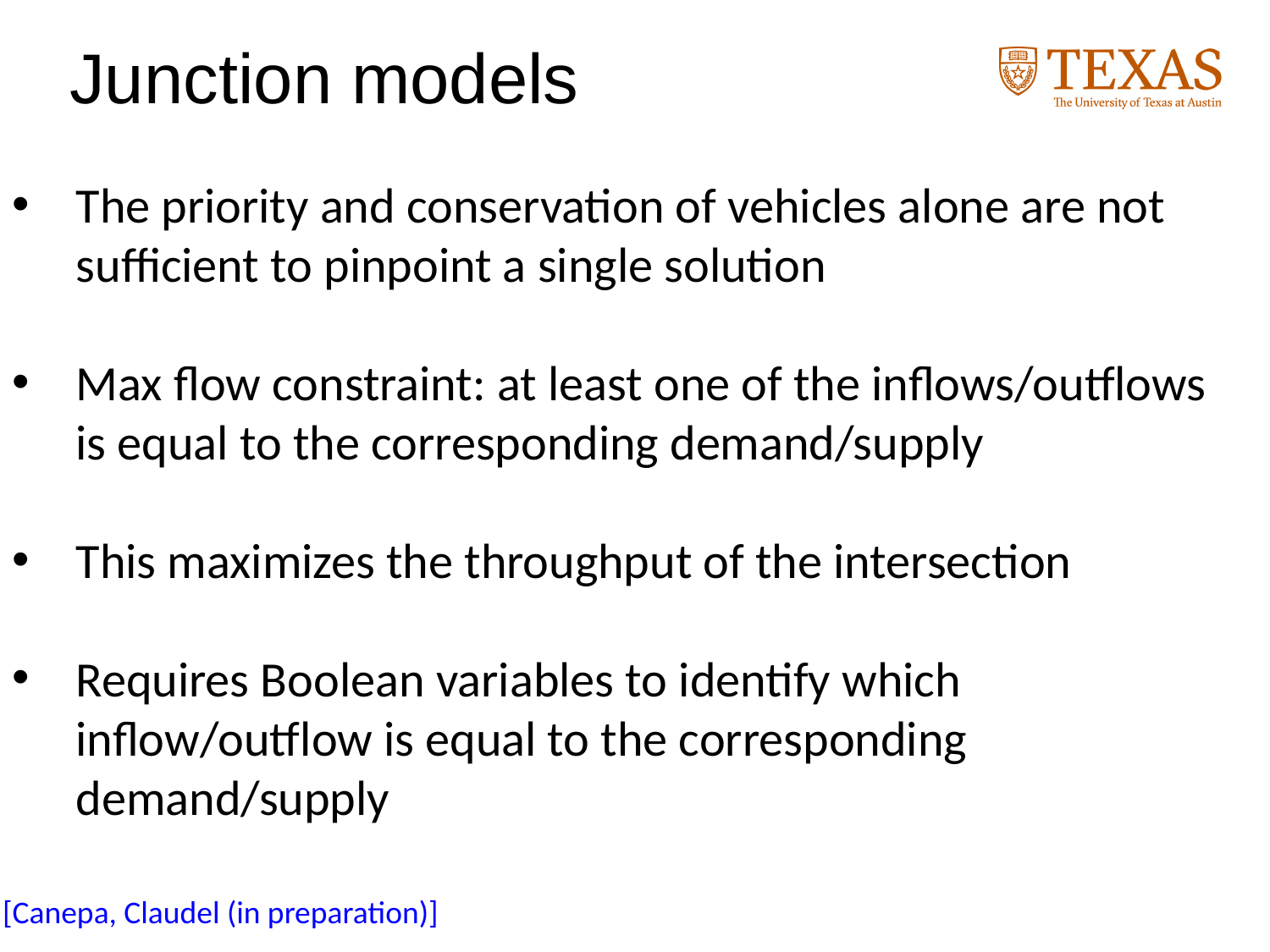

# Junction models
The priority and conservation of vehicles alone are not sufficient to pinpoint a single solution

Max flow constraint: at least one of the inflows/outflows is equal to the corresponding demand/supply

This maximizes the throughput of the intersection

Requires Boolean variables to identify which inflow/outflow is equal to the corresponding demand/supply

[Canepa, Claudel (in preparation)]